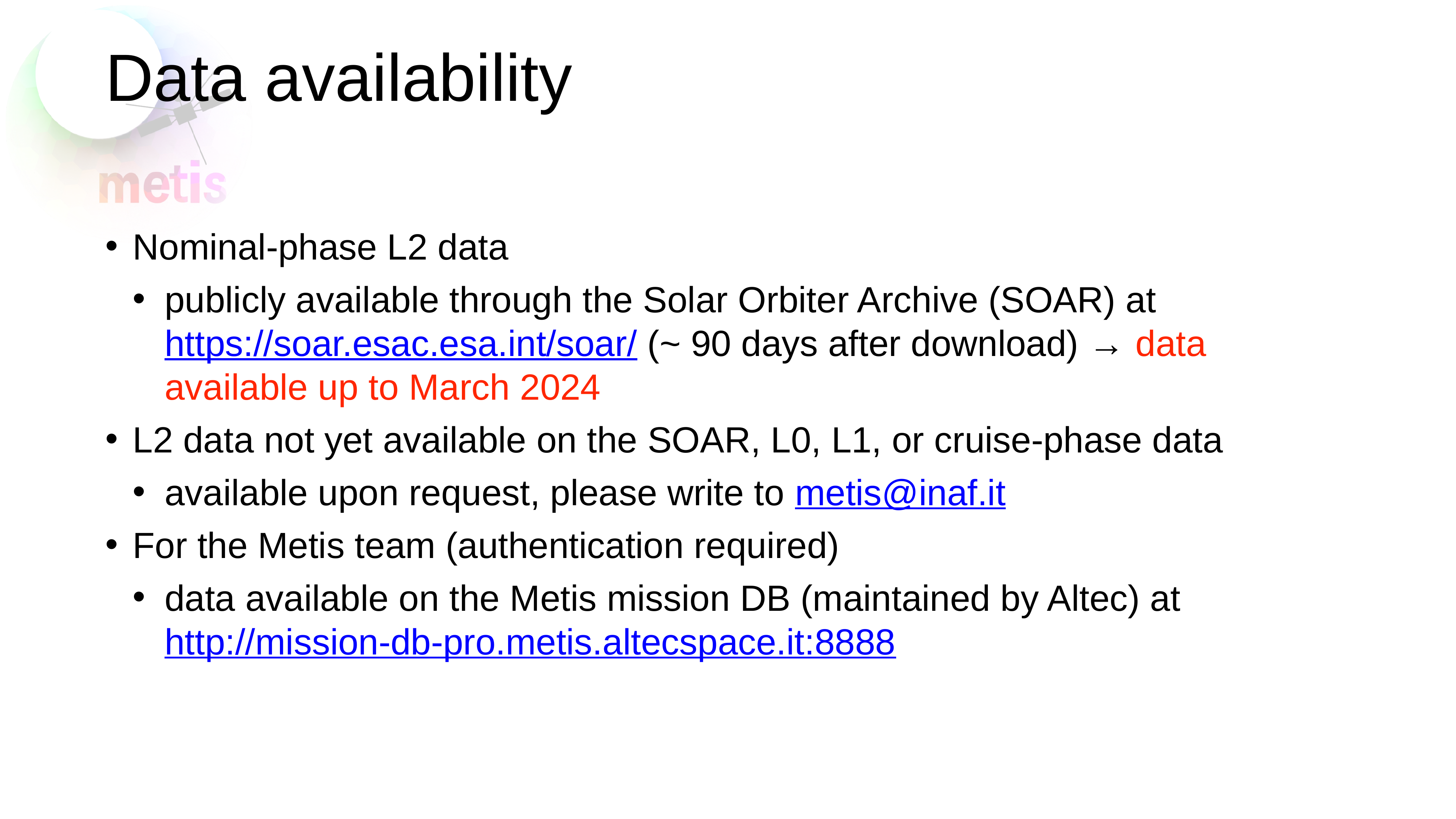

# Data availability
Nominal-phase L2 data
publicly available through the Solar Orbiter Archive (SOAR) at https://soar.esac.esa.int/soar/ (~ 90 days after download) → data available up to March 2024
L2 data not yet available on the SOAR, L0, L1, or cruise-phase data
available upon request, please write to metis@inaf.it
For the Metis team (authentication required)
data available on the Metis mission DB (maintained by Altec) at http://mission-db-pro.metis.altecspace.it:8888